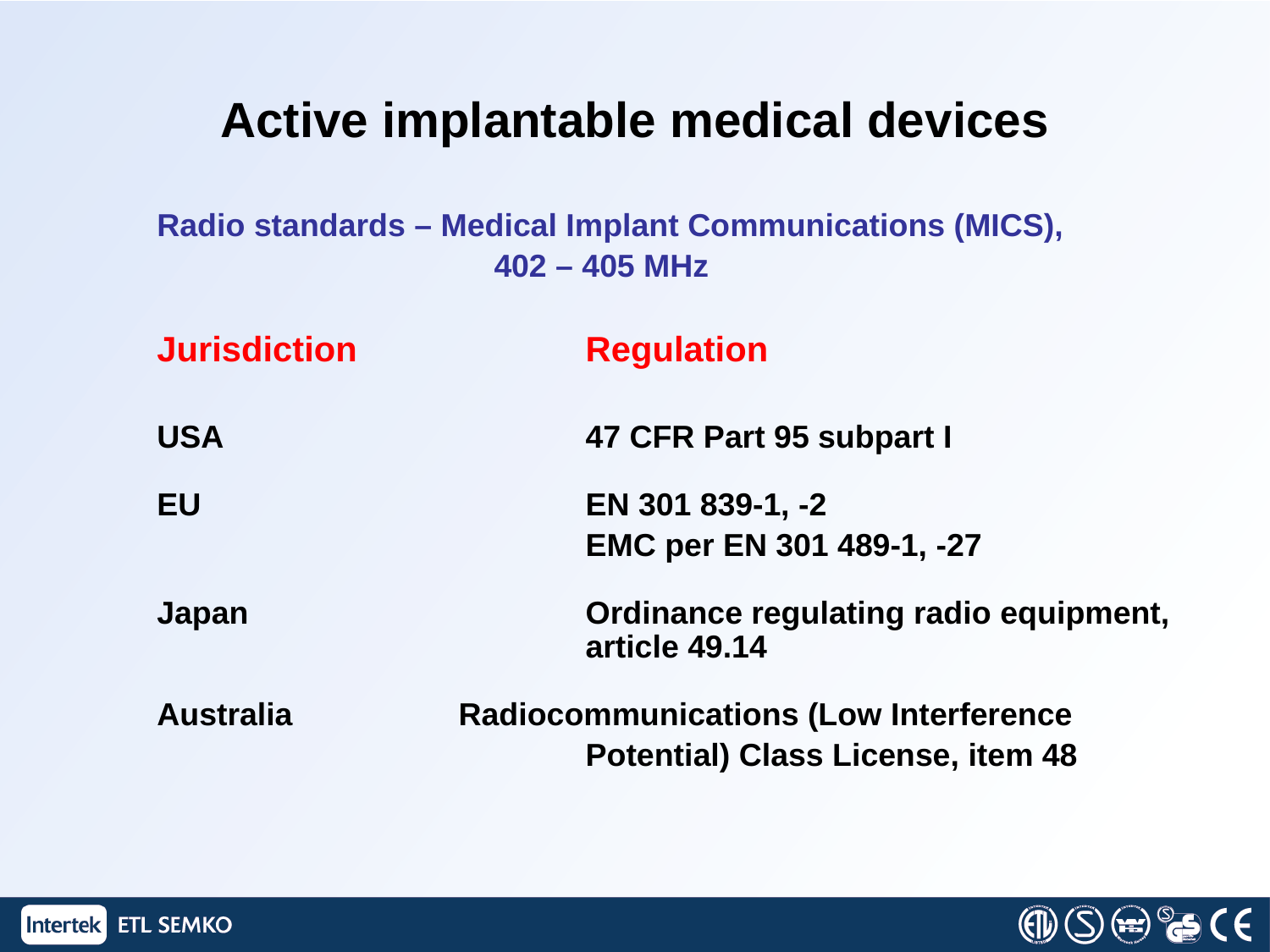

# Active implantable medical devices
Radio standards – Medical Implant Communications (MICS),
			    402 – 405 MHz

Jurisdiction		Regulation

USA			47 CFR Part 95 subpart I

EU				EN 301 839-1, -2
				EMC per EN 301 489-1, -27

Japan			Ordinance regulating radio equipment,				article 49.14

Australia		Radiocommunications (Low Interference
				Potential) Class License, item 48